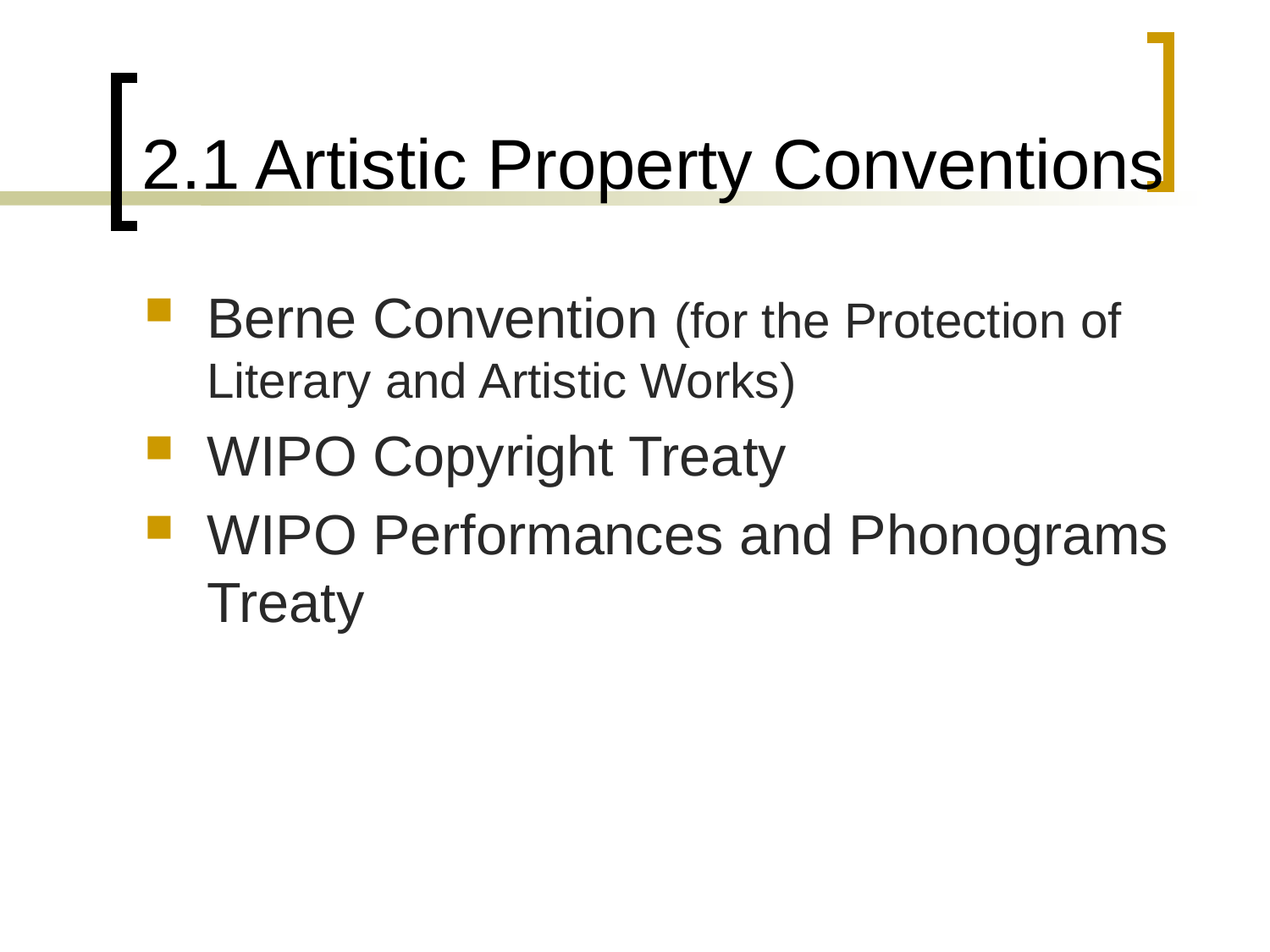

# 2.1 Artistic Property Conventions
Berne Convention (for the Protection of Literary and Artistic Works)
WIPO Copyright Treaty
WIPO Performances and Phonograms Treaty